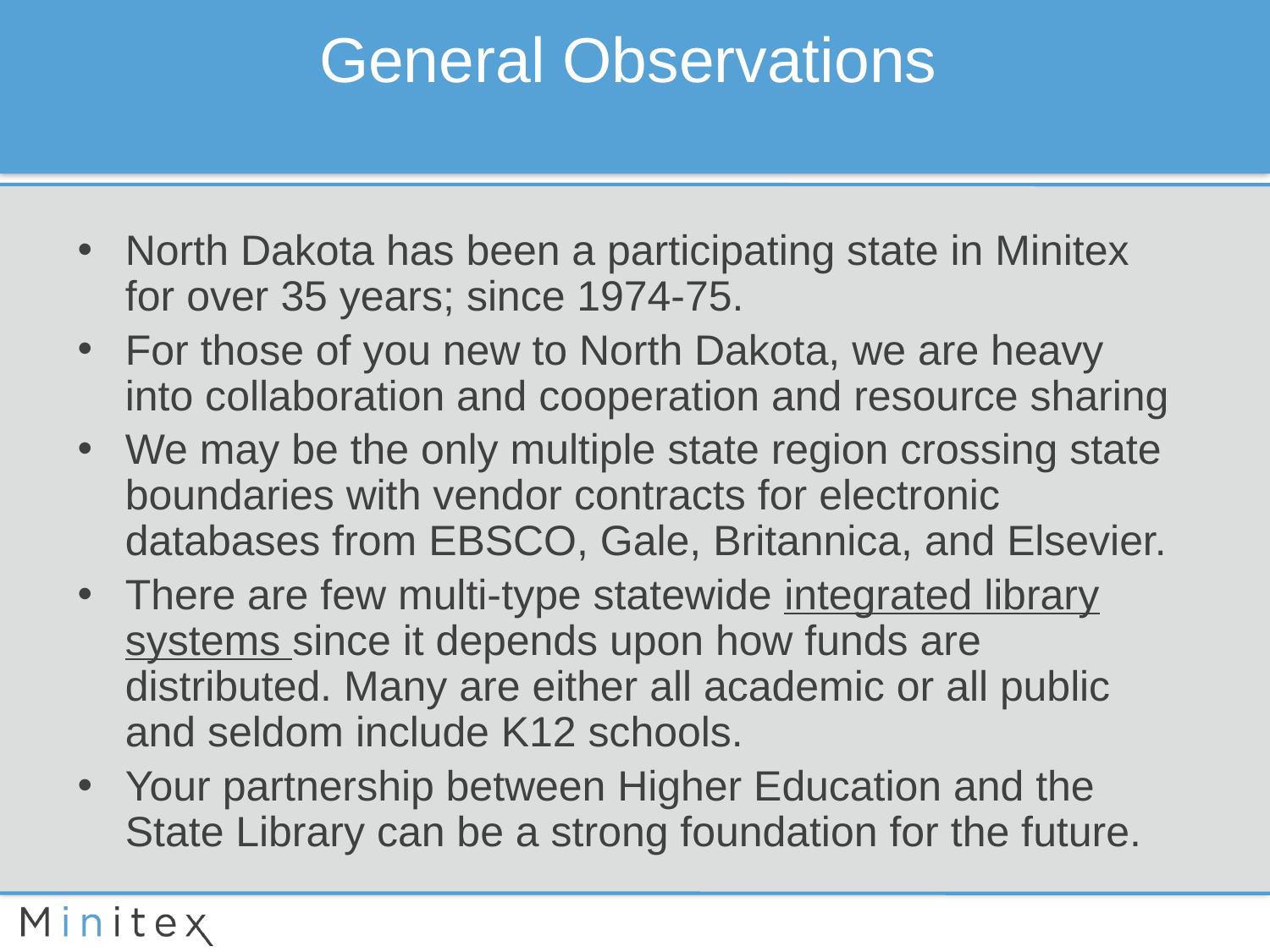

# General Observations

North Dakota has been a participating state in Minitex for over 35 years; since 1974-75.
For those of you new to North Dakota, we are heavy into collaboration and cooperation and resource sharing
We may be the only multiple state region crossing state boundaries with vendor contracts for electronic databases from EBSCO, Gale, Britannica, and Elsevier.
There are few multi-type statewide integrated library systems since it depends upon how funds are distributed. Many are either all academic or all public and seldom include K12 schools.
Your partnership between Higher Education and the State Library can be a strong foundation for the future.